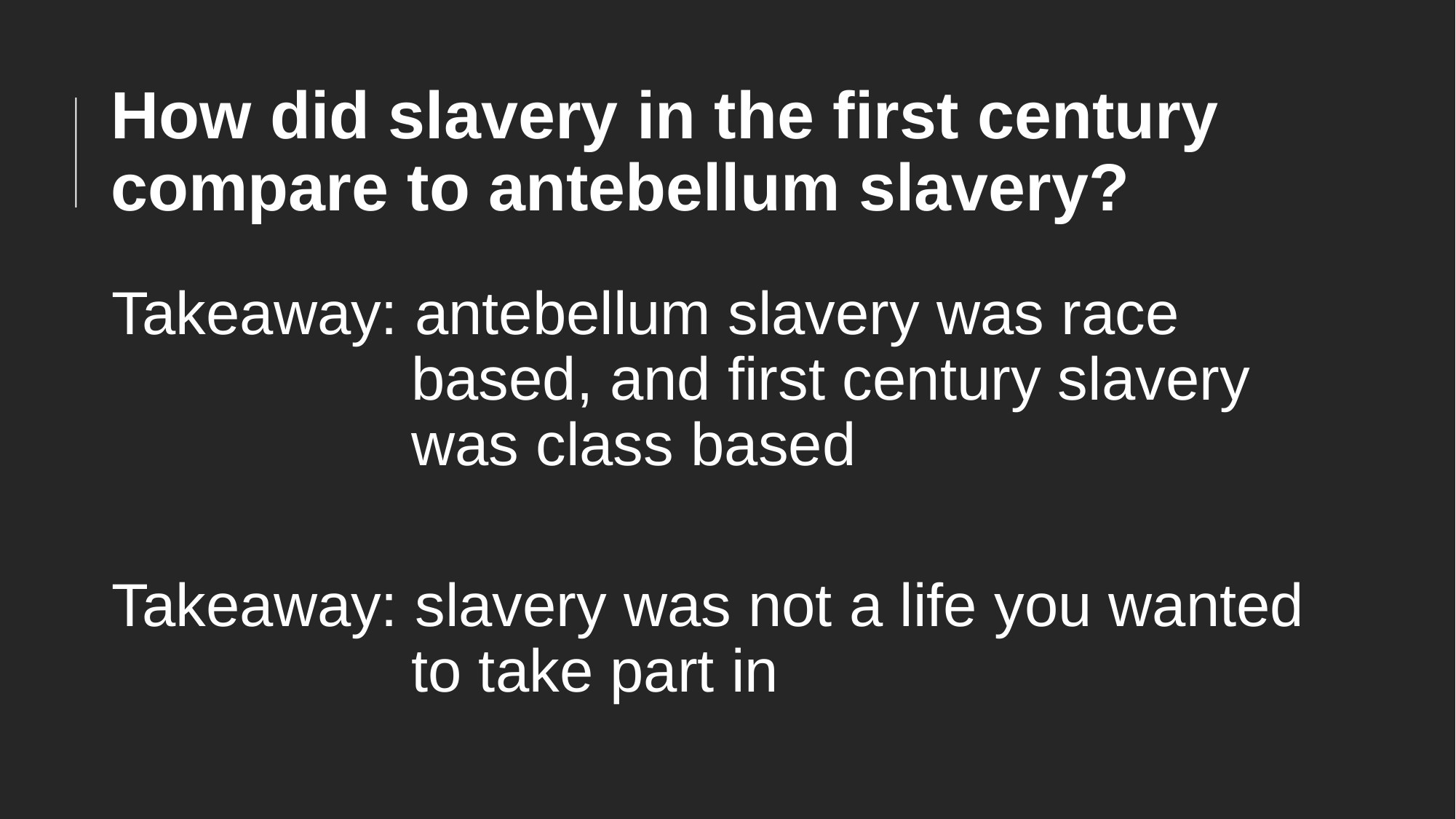

# How did slavery in the first century compare to antebellum slavery?
Takeaway: antebellum slavery was race based, and first century slavery was class based

Takeaway: slavery was not a life you wanted to take part in